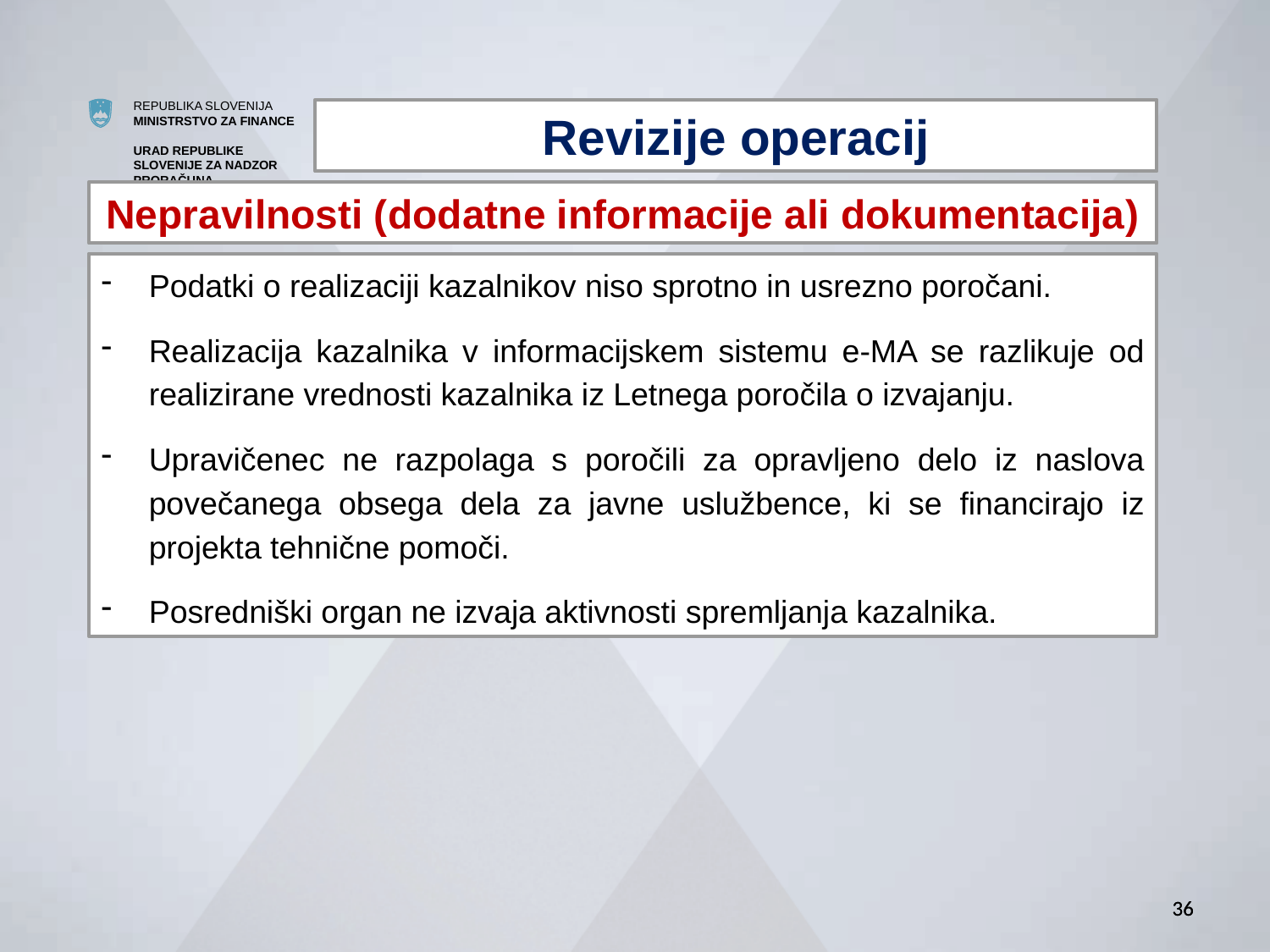

Revizije operacij
Nepravilnosti (dodatne informacije ali dokumentacija)
Podatki o realizaciji kazalnikov niso sprotno in usrezno poročani.
Realizacija kazalnika v informacijskem sistemu e-MA se razlikuje od realizirane vrednosti kazalnika iz Letnega poročila o izvajanju.
Upravičenec ne razpolaga s poročili za opravljeno delo iz naslova povečanega obsega dela za javne uslužbence, ki se financirajo iz projekta tehnične pomoči.
Posredniški organ ne izvaja aktivnosti spremljanja kazalnika.
36
36